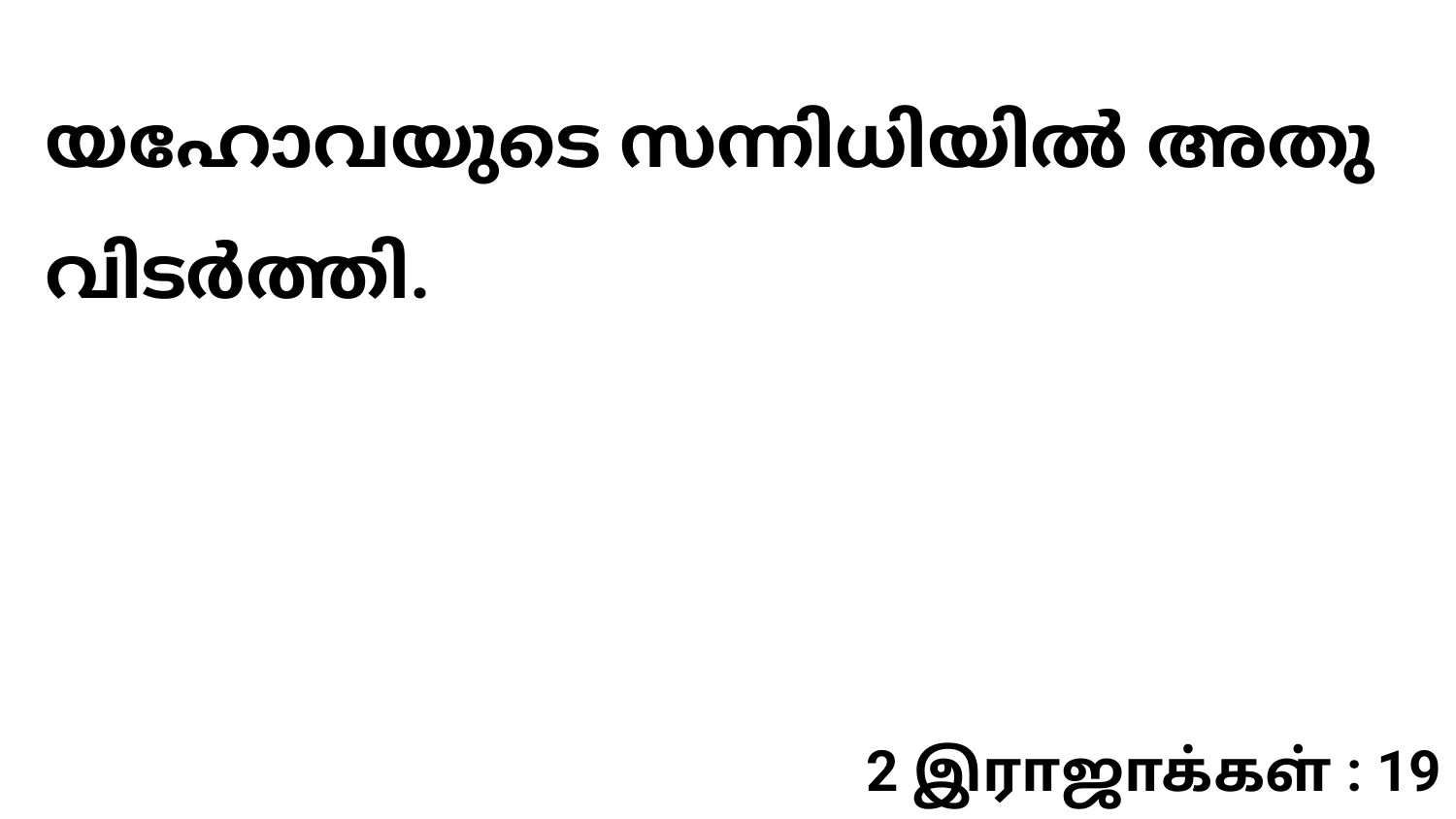

യഹോവയുടെ സന്നിധിയിൽ അതു വിടർത്തി.
2 இராஜாக்கள் : 19